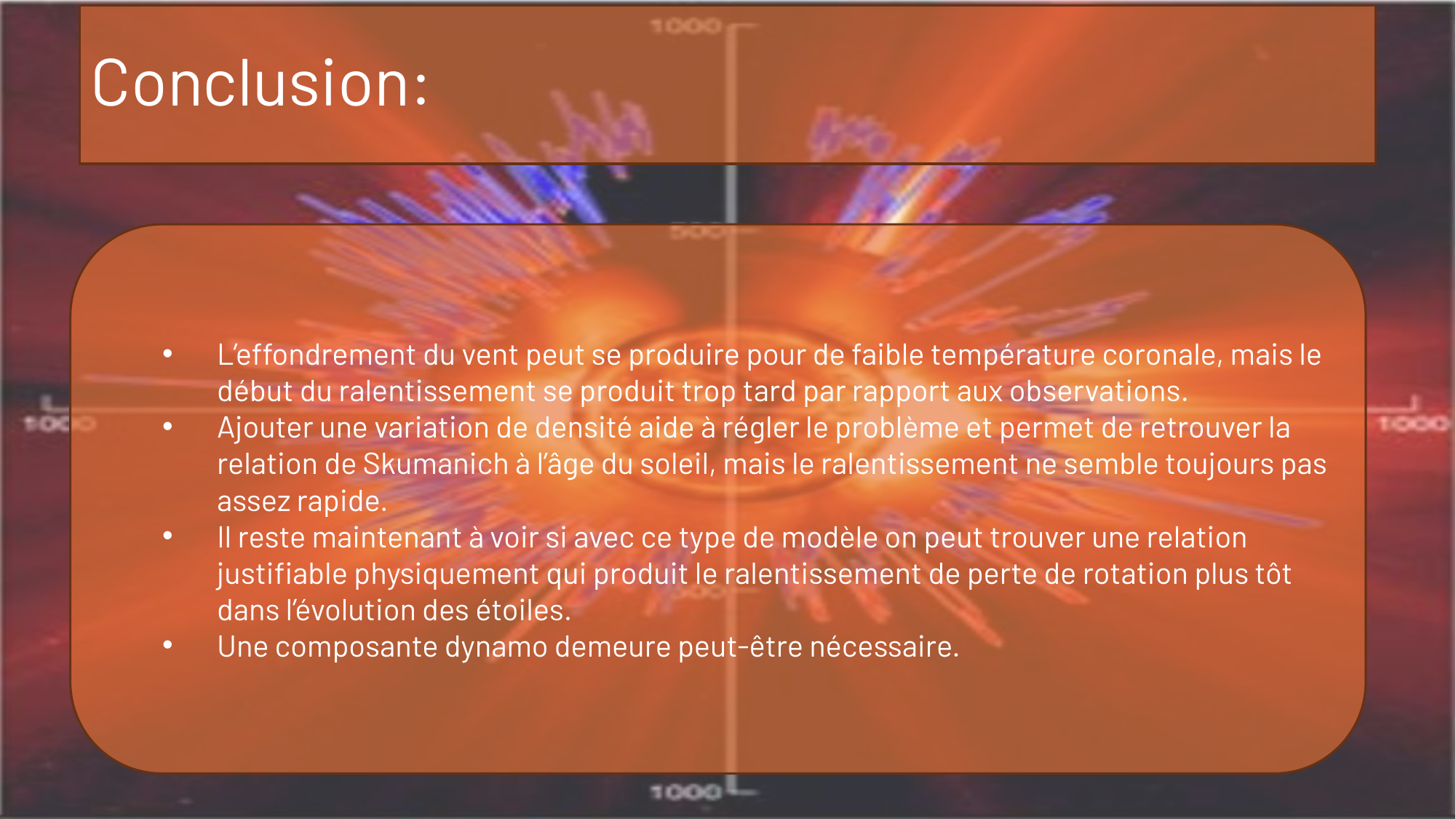

# Conclusion:
L’effondrement du vent peut se produire pour de faible température coronale, mais le début du ralentissement se produit trop tard par rapport aux observations.
Ajouter une variation de densité aide à régler le problème et permet de retrouver la relation de Skumanich à l’âge du soleil, mais le ralentissement ne semble toujours pas assez rapide.
Il reste maintenant à voir si avec ce type de modèle on peut trouver une relation justifiable physiquement qui produit le ralentissement de perte de rotation plus tôt dans l’évolution des étoiles.
Une composante dynamo demeure peut-être nécessaire.